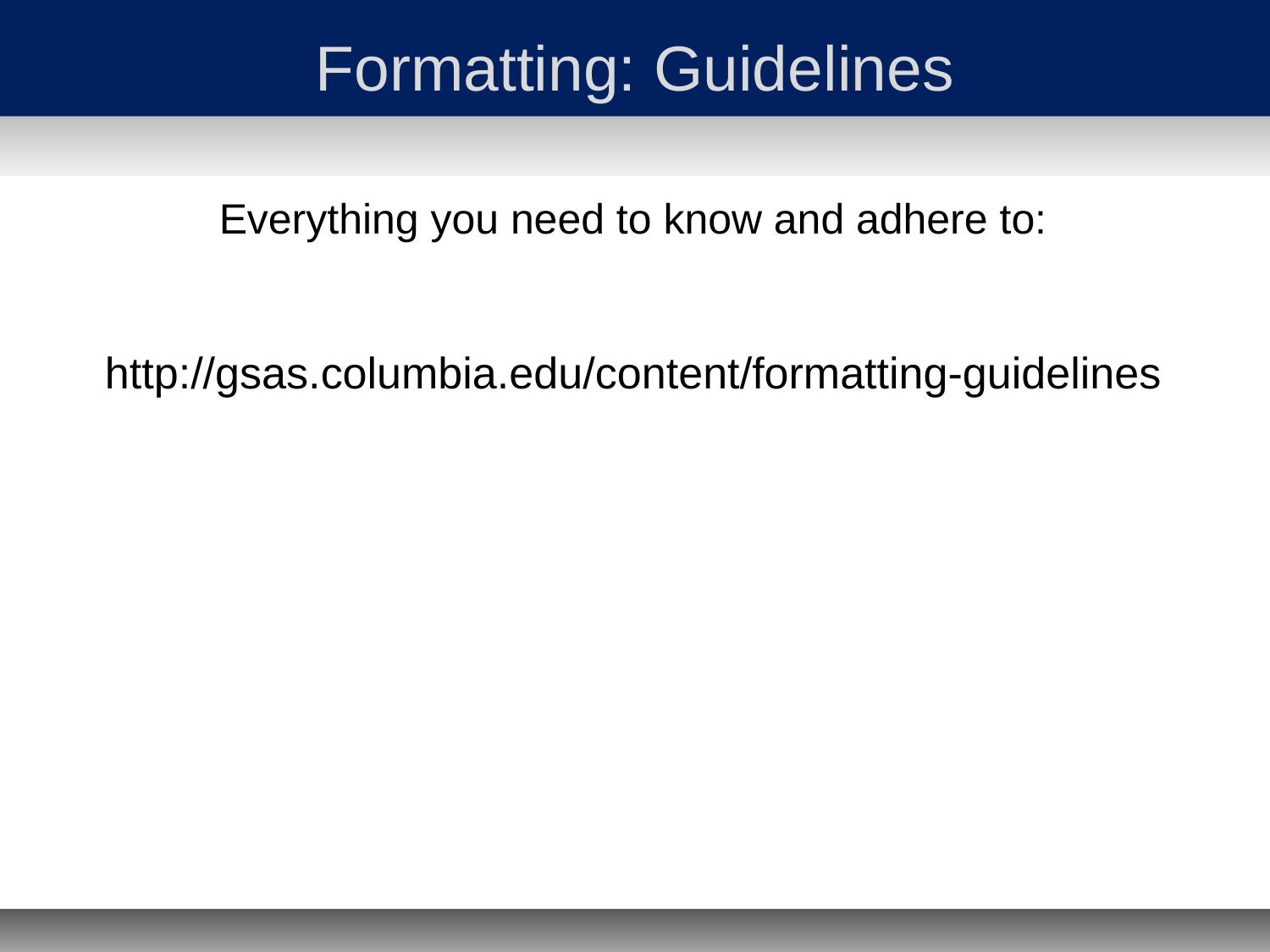

# Formatting: Guidelines

Everything you need to know and adhere to:

http://gsas.columbia.edu/content/formatting-guidelines